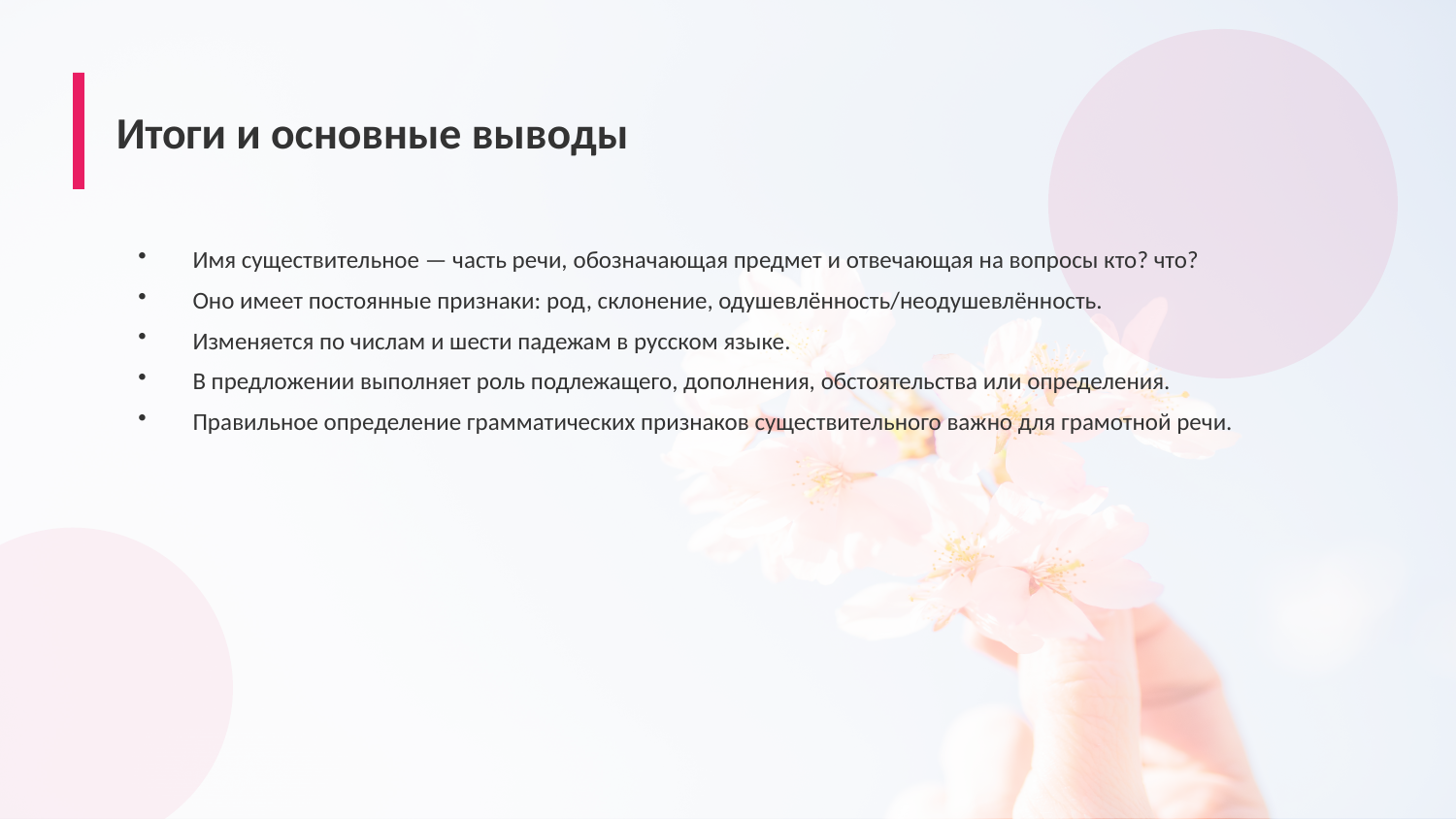

Итоги и основные выводы
Имя существительное — часть речи, обозначающая предмет и отвечающая на вопросы кто? что?
Оно имеет постоянные признаки: род, склонение, одушевлённость/неодушевлённость.
Изменяется по числам и шести падежам в русском языке.
В предложении выполняет роль подлежащего, дополнения, обстоятельства или определения.
Правильное определение грамматических признаков существительного важно для грамотной речи.